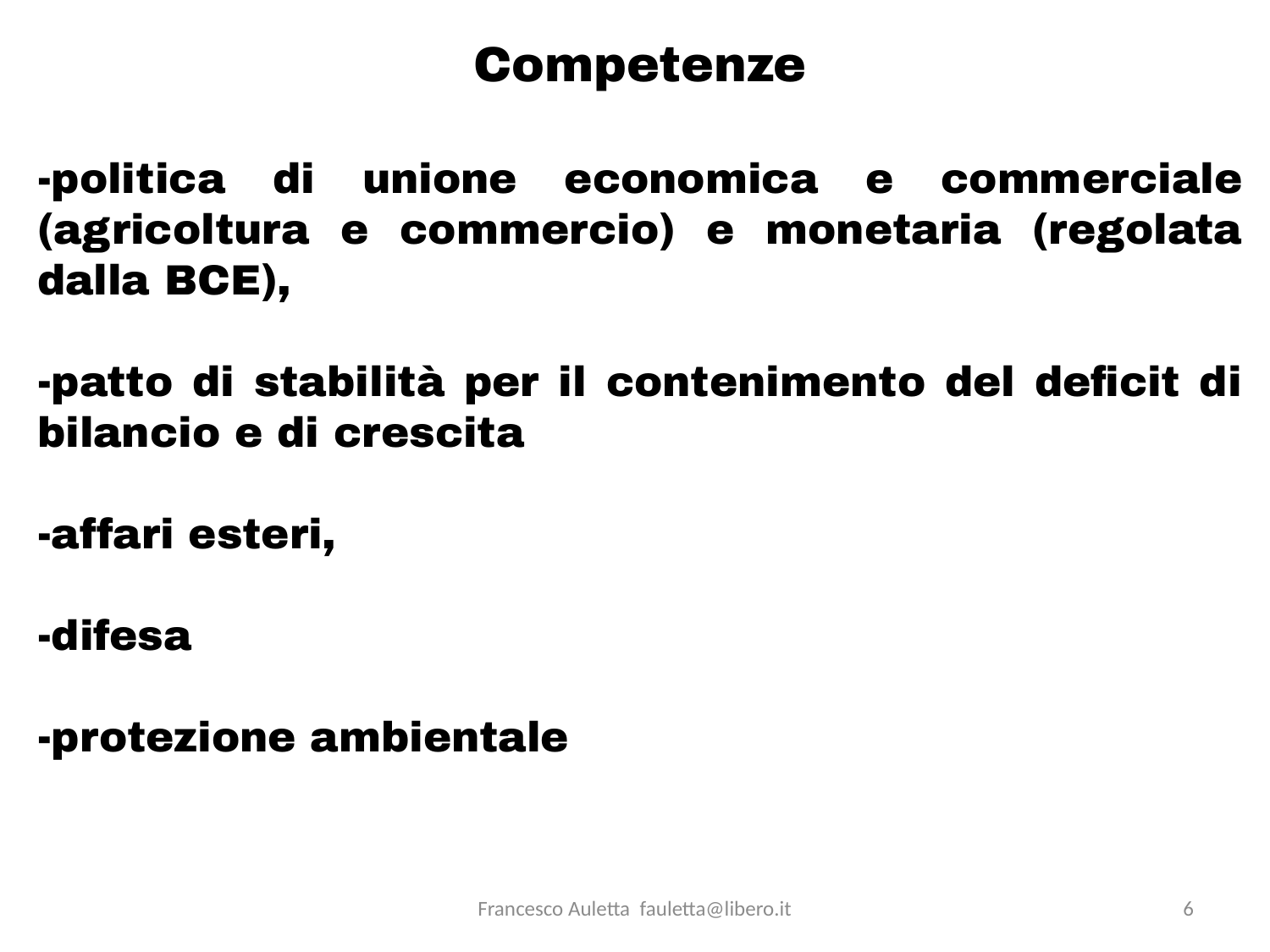

Competenze

-politica di unione economica e commerciale (agricoltura e commercio) e monetaria (regolata dalla BCE),

-patto di stabilità per il contenimento del deficit di bilancio e di crescita

-affari esteri,

-difesa

-protezione ambientale

Francesco Auletta  fauletta@libero.it
6